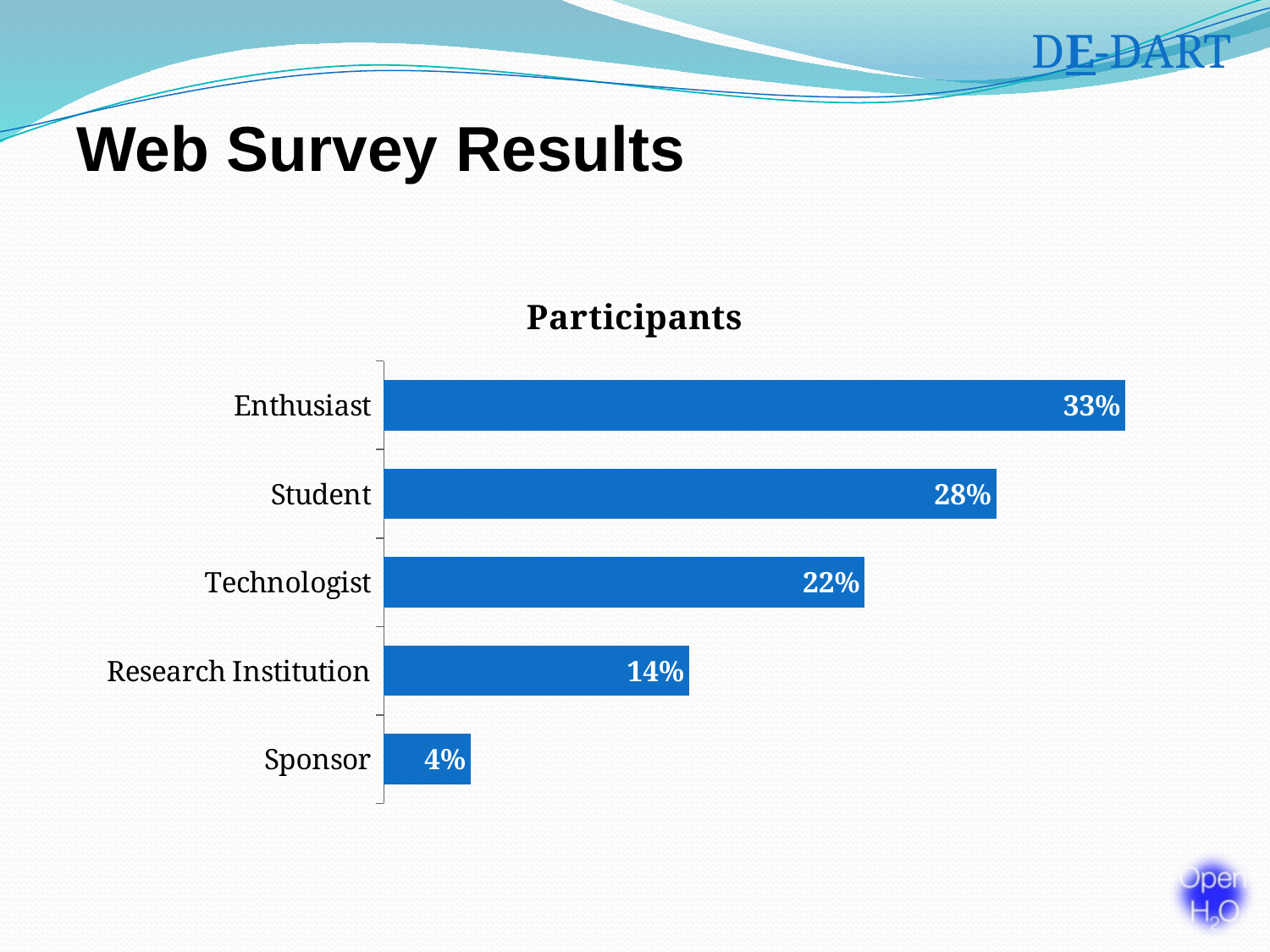

DE-DART
# Web Survey Results

### Chart: Participants

| Category |  |
|---|---|
| Sponsor | 0.039 |
| Research Institution | 0.137 |
| Technologist | 0.216 |
| Student | 0.275 |
| Enthusiast | 0.333 |